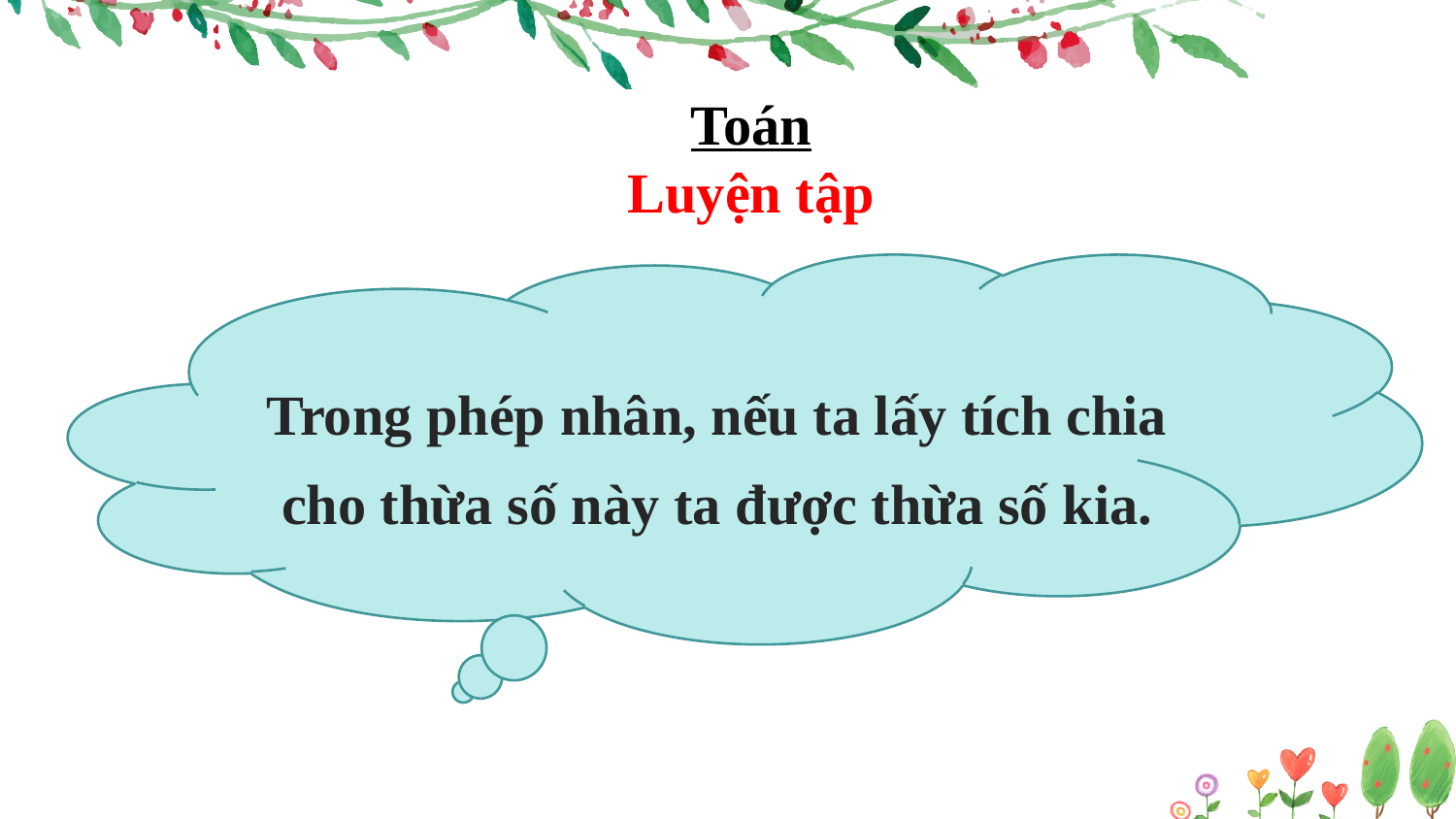

Toán
Luyện tập

Trong phép nhân, nếu ta lấy tích chia cho thừa số này ta được thừa số kia.